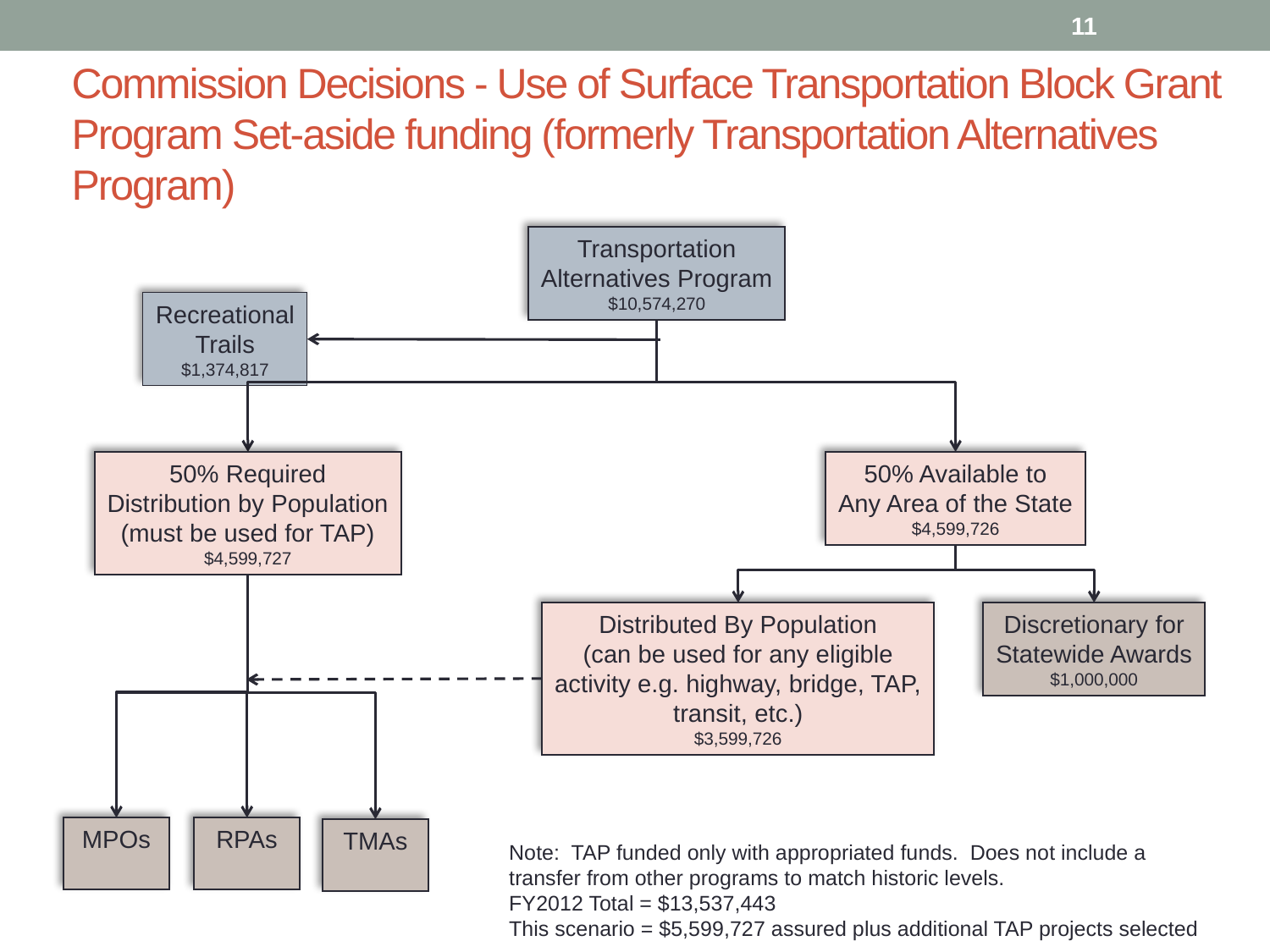

11
# Commission Decisions - Use of Surface Transportation Block Grant Program Set-aside funding (formerly Transportation Alternatives Program)
Transportation
Alternatives Program
$10,574,270
Recreational
Trails
$1,374,817
50% Required
Distribution by Population
(must be used for TAP)
$4,599,727
50% Available to
Any Area of the State
$4,599,726
Distributed By Population
(can be used for any eligible
activity e.g. highway, bridge, TAP,
transit, etc.)
$3,599,726
Discretionary for
Statewide Awards
$1,000,000
MPOs

RPAs

TMAs

Note:  TAP funded only with appropriated funds.  Does not include a
transfer from other programs to match historic levels.
FY2012 Total = $13,537,443
This scenario = $5,599,727 assured plus additional TAP projects selected